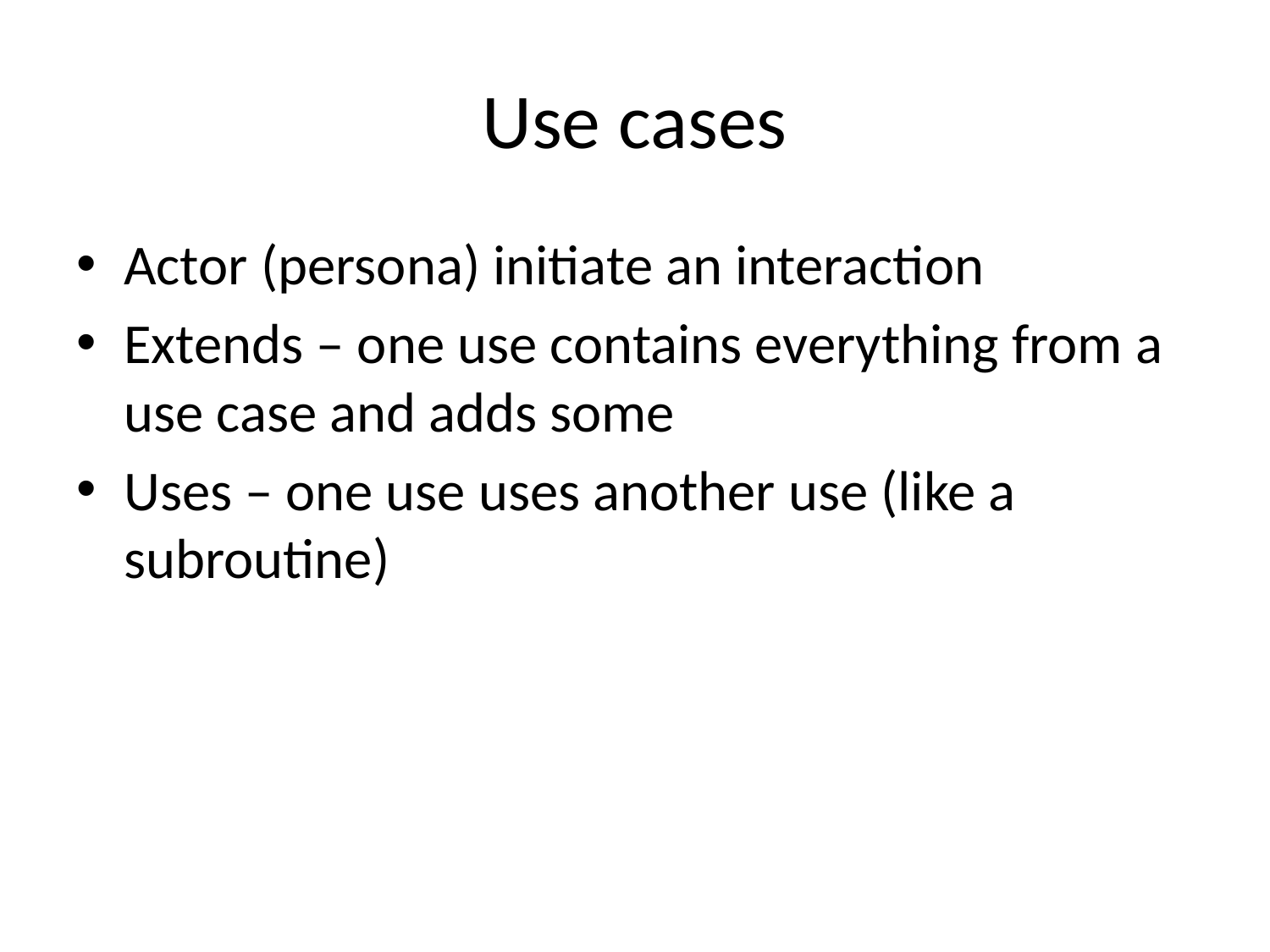

# Use cases
Actor (persona) initiate an interaction
Extends – one use contains everything from a use case and adds some
Uses – one use uses another use (like a subroutine)